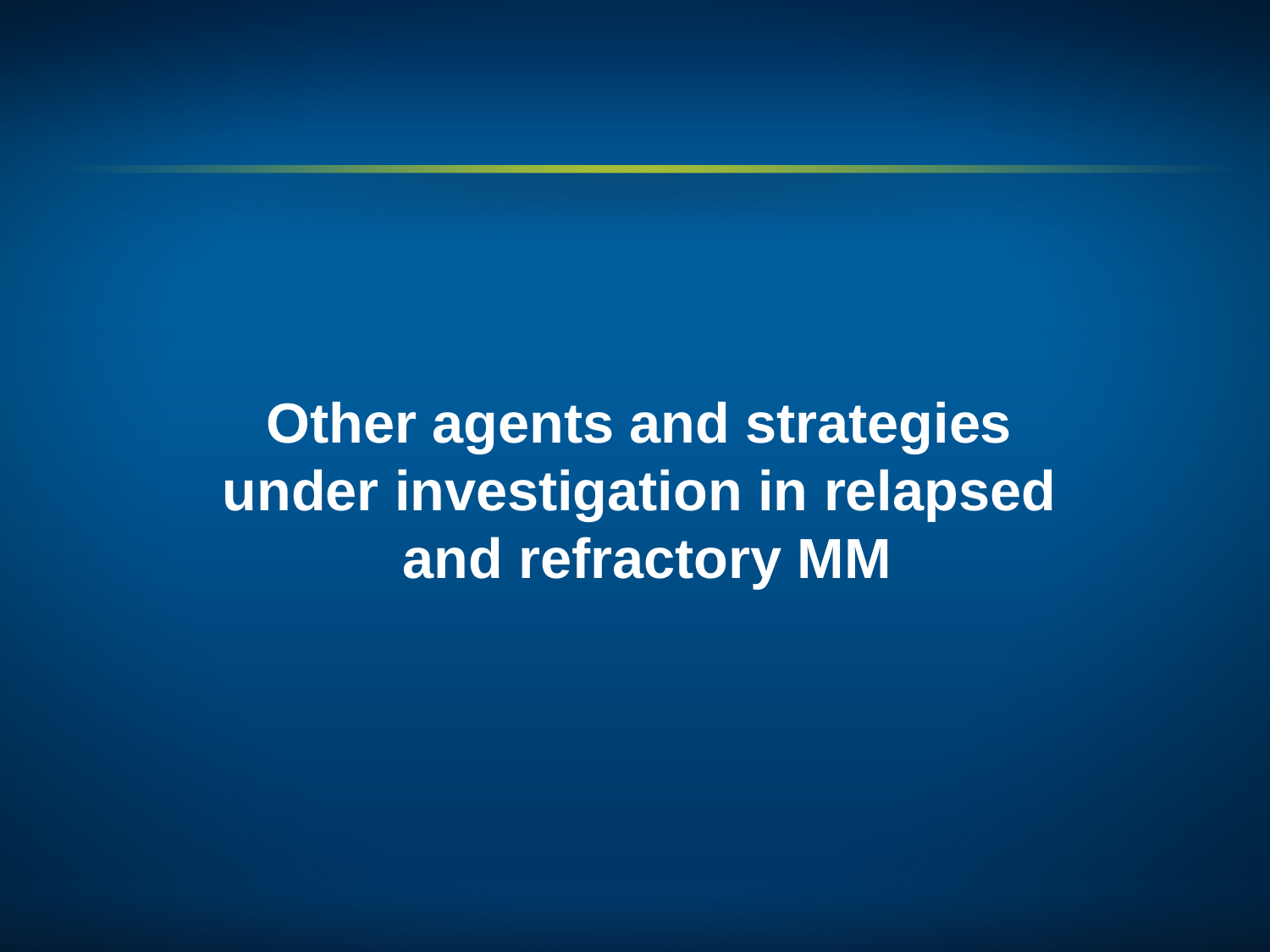

Other agents and strategies
under investigation in relapsed
and refractory MM